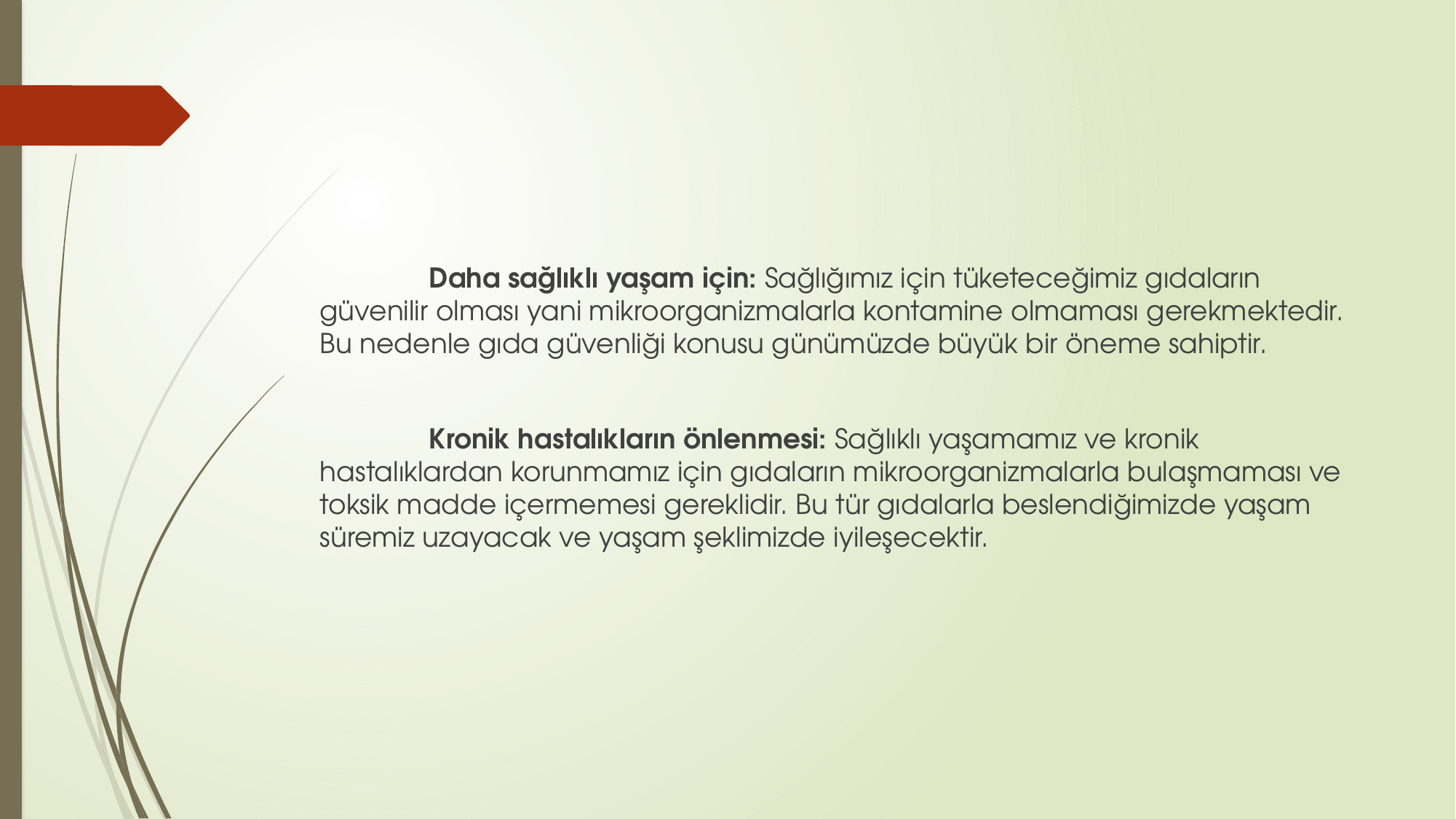

Daha sağlıklı yaşam için: Sağlığımız için tüketeceğimiz gıdaların güvenilir olması yani mikroorganizmalarla kontamine olmaması gerekmektedir. Bu nedenle gıda güvenliği konusu günümüzde büyük bir öneme sahiptir.

	Kronik hastalıkların önlenmesi: Sağlıklı yaşamamız ve kronik hastalıklardan korunmamız için gıdaların mikroorganizmalarla bulaşmaması ve toksik madde içermemesi gereklidir. Bu tür gıdalarla beslendiğimizde yaşam süremiz uzayacak ve yaşam şeklimizde iyileşecektir.